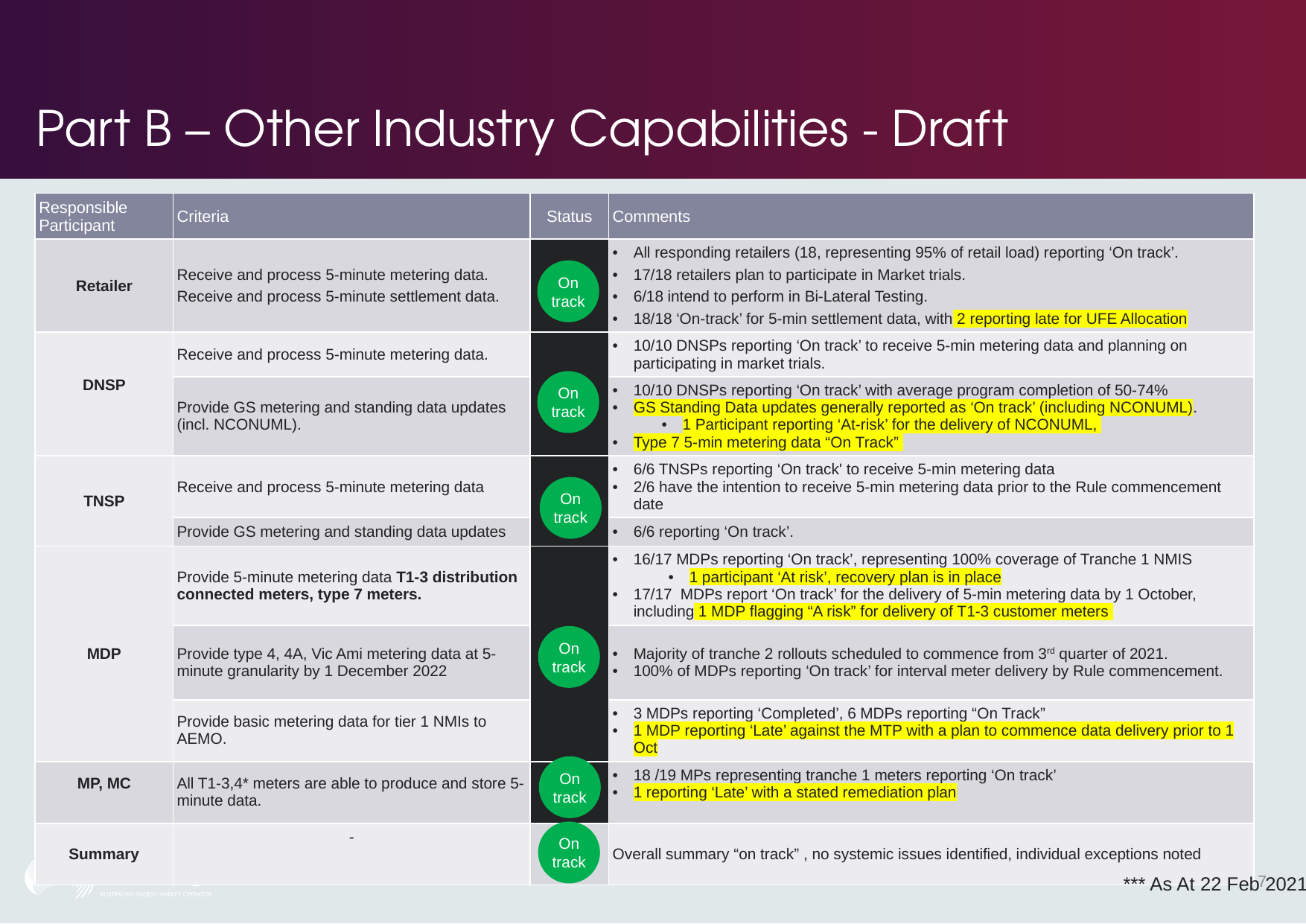

# Part B – Other Industry Capabilities - Draft
| Responsible Participant | Criteria | Status | Comments |
| --- | --- | --- | --- |
| Retailer | Receive and process 5-minute metering data. Receive and process 5-minute settlement data. |  | All responding retailers (18, representing 95% of retail load) reporting ‘On track’. 17/18 retailers plan to participate in Market trials.  6/18 intend to perform in Bi-Lateral Testing.  18/18 ‘On-track’ for 5-min settlement data, with 2 reporting late for UFE Allocation |
| DNSP | Receive and process 5-minute metering data. |  | 10/10 DNSPs reporting ‘On track’ to receive 5-min metering data and planning on participating in market trials. |
|  | Provide GS metering and standing data updates (incl. NCONUML). |  | 10/10 DNSPs reporting ‘On track’ with average program completion of 50-74%   GS Standing Data updates generally reported as ‘On track’ (including NCONUML).  1 Participant reporting ‘At-risk’ for the delivery of NCONUML,  Type 7 5-min metering data “On Track” |
| TNSP | Receive and process 5-minute metering data |  | 6/6 TNSPs reporting ‘On track' to receive 5-min metering data 2/6 have the intention to receive 5-min metering data prior to the Rule commencement date |
|  | Provide GS metering and standing data updates |  | 6/6 reporting ‘On track’. |
| MDP | Provide 5-minute metering data T1-3 distribution connected meters, type 7 meters. |  | 16/17 MDPs reporting ‘On track’, representing 100% coverage of Tranche 1 NMIS 1 participant ‘At risk’, recovery plan is in place  17/17  MDPs report ‘On track’ for the delivery of 5-min metering data by 1 October, including 1 MDP flagging “A risk” for delivery of T1-3 customer meters |
|  | Provide type 4, 4A, Vic Ami metering data at 5-minute granularity by 1 December 2022 |  | Majority of tranche 2 rollouts scheduled to commence from 3rd quarter of 2021.  100% of MDPs reporting ‘On track’ for interval meter delivery by Rule commencement. |
|  | Provide basic metering data for tier 1 NMIs to AEMO. |  | 3 MDPs reporting ‘Completed’, 6 MDPs reporting “On Track”  1 MDP reporting ‘Late’ against the MTP with a plan to commence data delivery prior to 1 Oct |
| MP, MC | All T1-3,4\* meters are able to produce and store 5-minute data. |  | 18 /19 MPs representing tranche 1 meters reporting ‘On track’ 1 reporting ‘Late’ with a stated remediation plan |
| Summary | - | - | Overall summary “on track” , no systemic issues identified, individual exceptions noted |
On track
On track
On track
On track
On track
On track

7
*** As At 22 Feb 2021